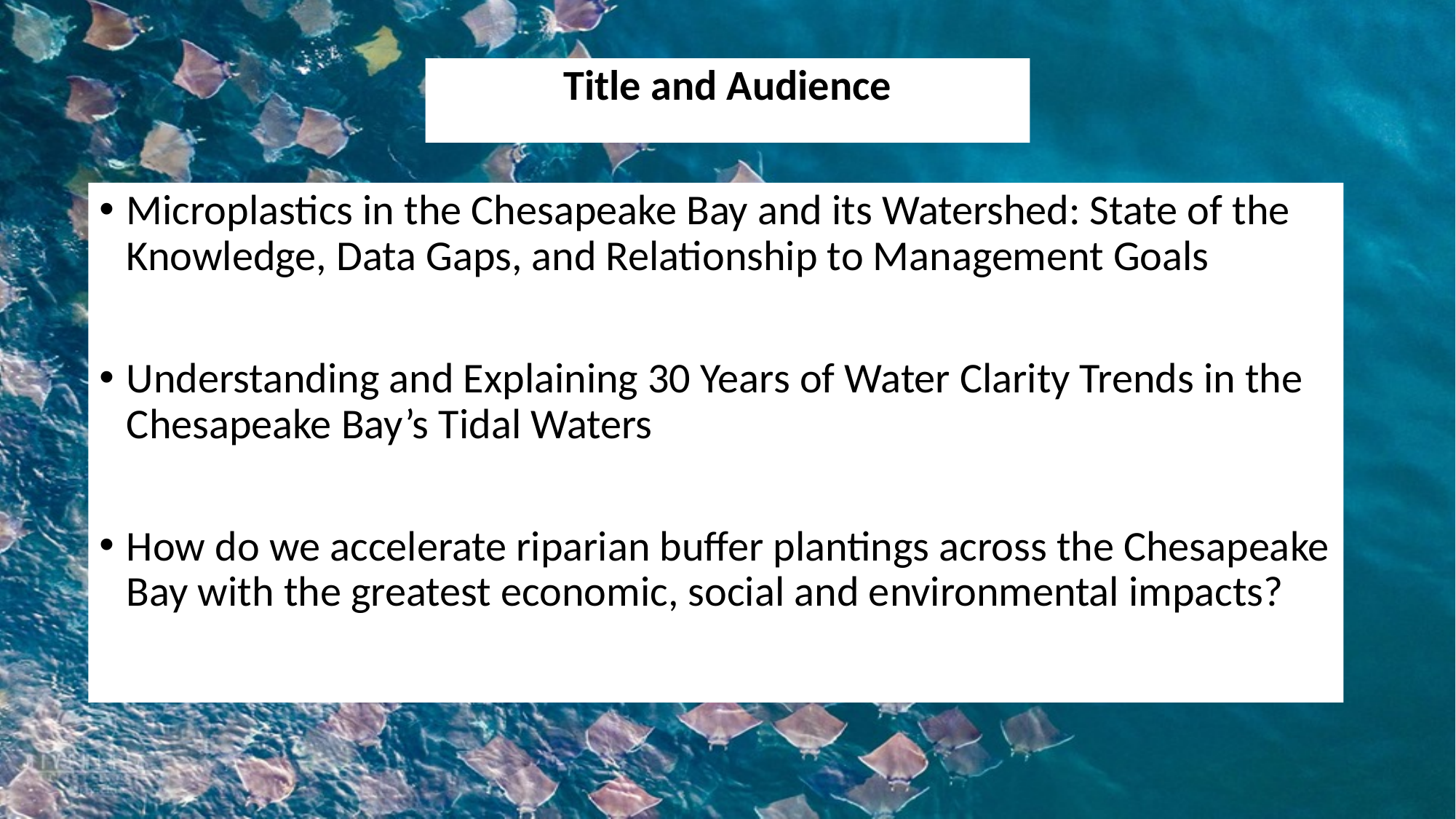

Title and Audience

Microplastics in the Chesapeake Bay and its Watershed: State of the Knowledge, Data Gaps, and Relationship to Management Goals

Understanding and Explaining 30 Years of Water Clarity Trends in the Chesapeake Bay’s Tidal Waters

How do we accelerate riparian buffer plantings across the Chesapeake Bay with the greatest economic, social and environmental impacts?